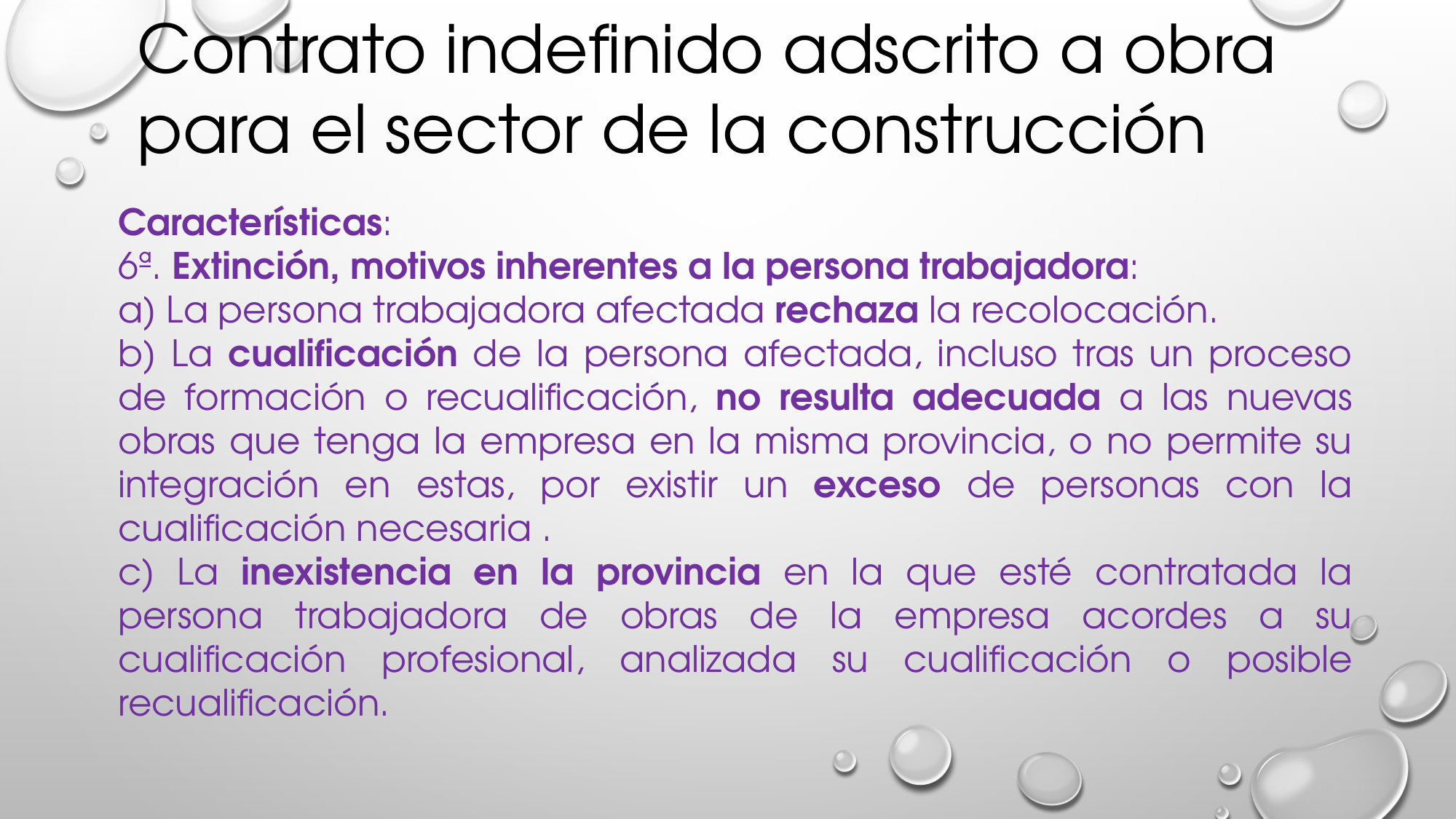

Contrato indefinido adscrito a obra para el sector de la construcción
Características:
6ª. Extinción, motivos inherentes a la persona trabajadora:
a) La persona trabajadora afectada rechaza la recolocación.
b) La cualificación de la persona afectada, incluso tras un proceso de formación o recualificación, no resulta adecuada a las nuevas obras que tenga la empresa en la misma provincia, o no permite su integración en estas, por existir un exceso de personas con la cualificación necesaria .
c) La inexistencia en la provincia en la que esté contratada la persona trabajadora de obras de la empresa acordes a su cualificación profesional, analizada su cualificación o posible recualificación.